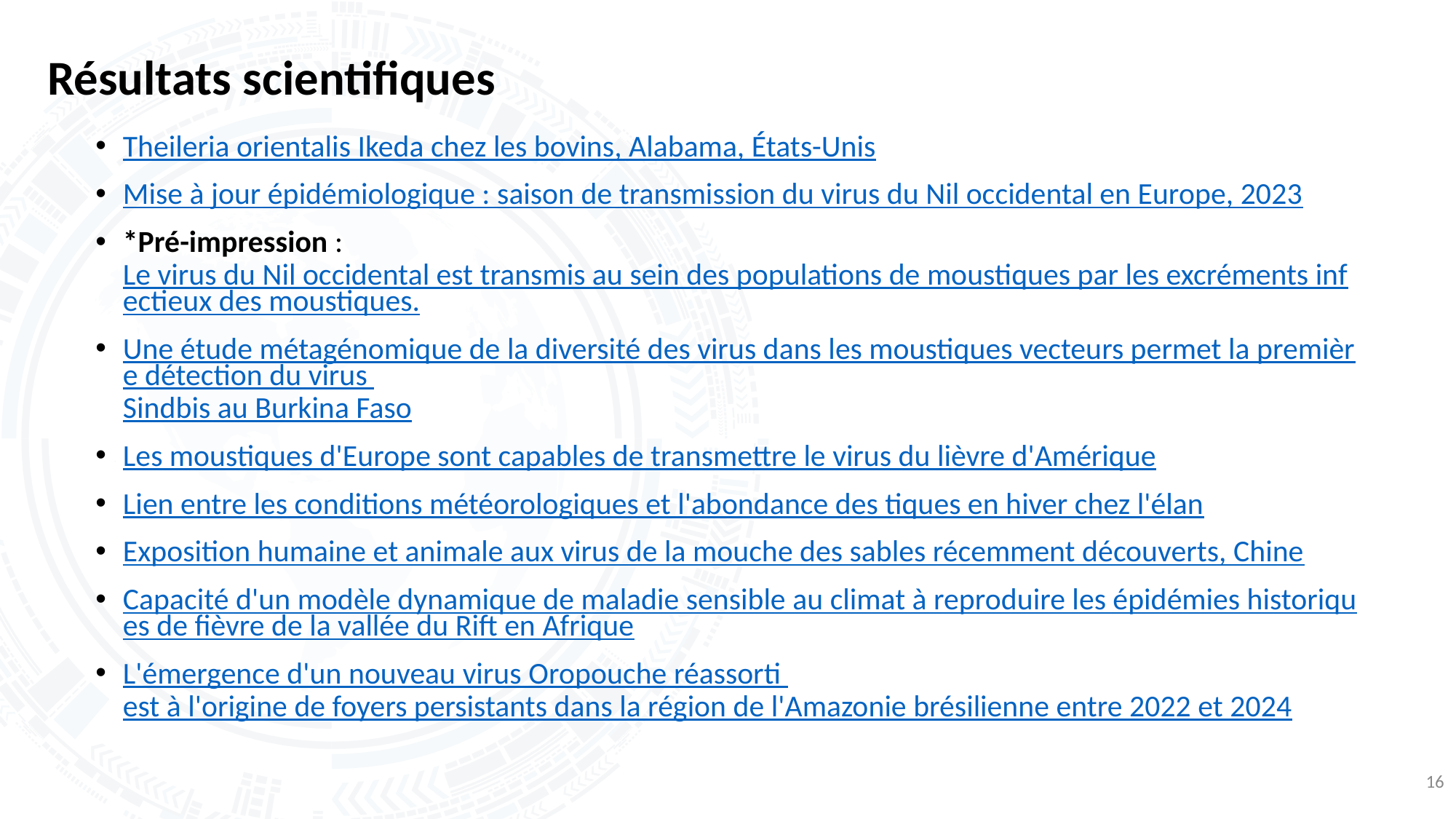

# Résultats scientifiques
Theileria orientalis Ikeda chez les bovins, Alabama, États-Unis
Mise à jour épidémiologique : saison de transmission du virus du Nil occidental en Europe, 2023
*Pré-impression : Le virus du Nil occidental est transmis au sein des populations de moustiques par les excréments infectieux des moustiques.
Une étude métagénomique de la diversité des virus dans les moustiques vecteurs permet la première détection du virus Sindbis au Burkina Faso
Les moustiques d'Europe sont capables de transmettre le virus du lièvre d'Amérique
Lien entre les conditions météorologiques et l'abondance des tiques en hiver chez l'élan
Exposition humaine et animale aux virus de la mouche des sables récemment découverts, Chine
Capacité d'un modèle dynamique de maladie sensible au climat à reproduire les épidémies historiques de fièvre de la vallée du Rift en Afrique
L'émergence d'un nouveau virus Oropouche réassorti est à l'origine de foyers persistants dans la région de l'Amazonie brésilienne entre 2022 et 2024

16